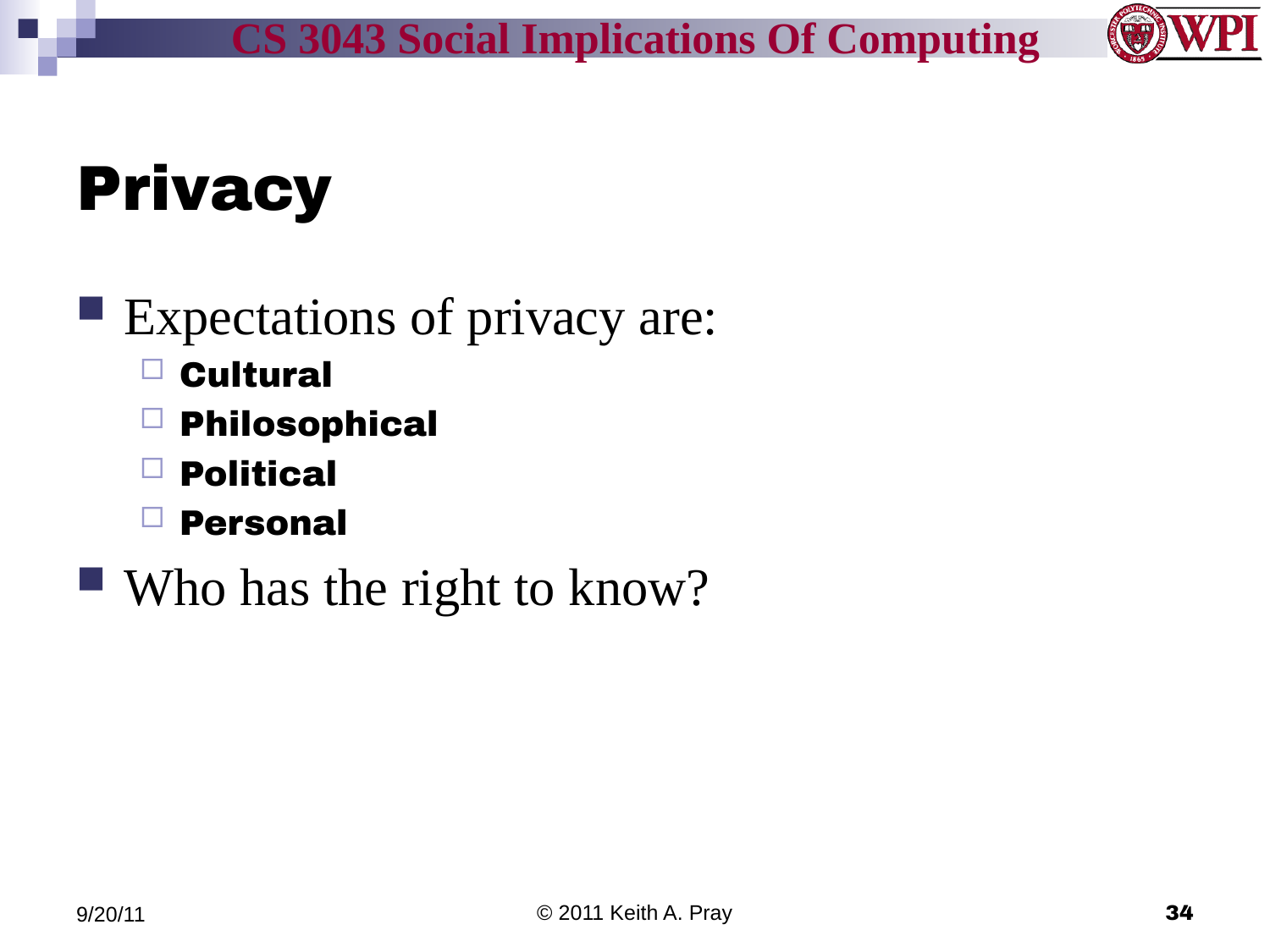

# Privacy
Expectations of privacy are:
Cultural
Philosophical
Political
Personal
Who has the right to know?
9/20/11
© 2011 Keith A. Pray
34